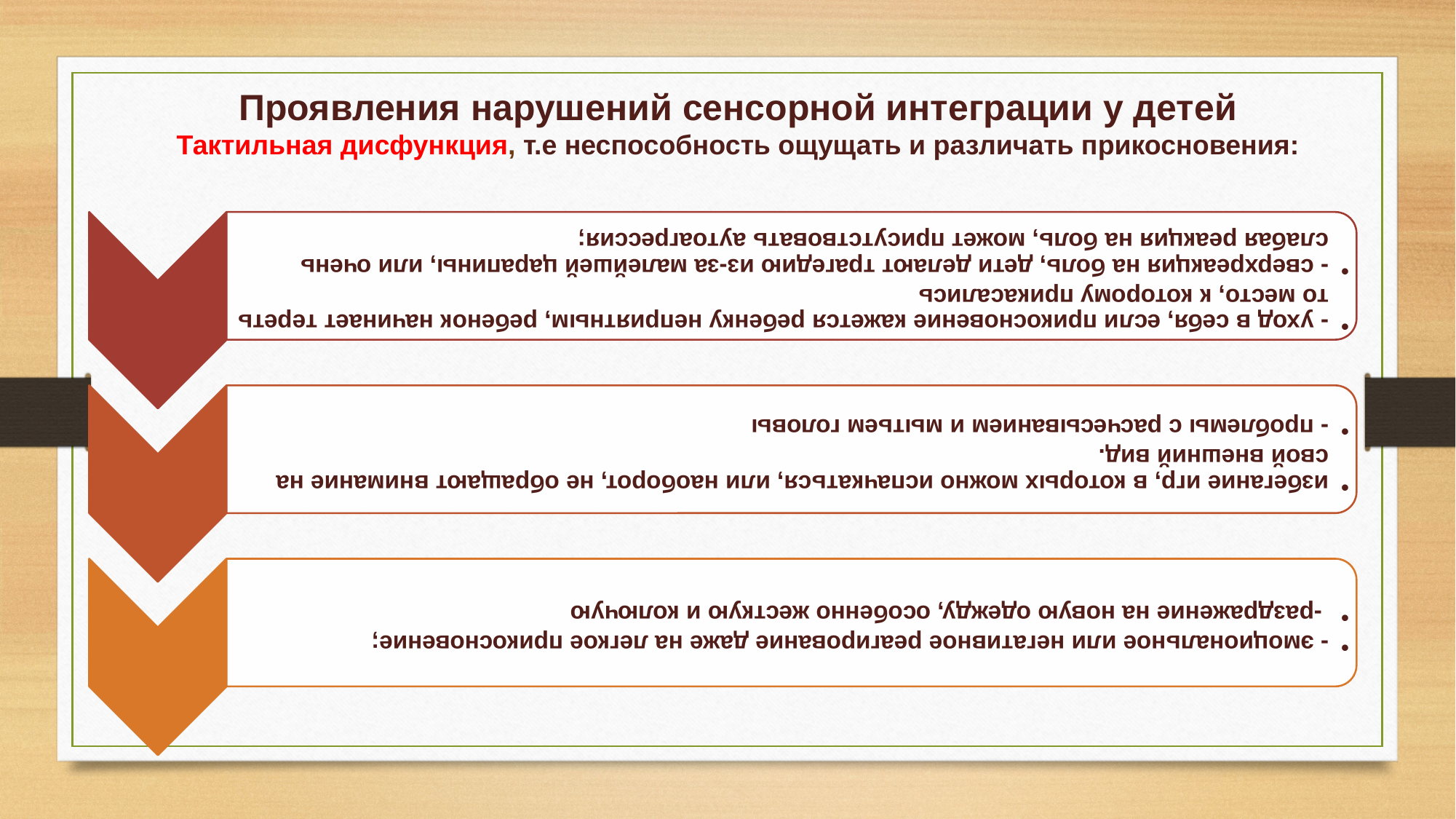

Проявления нарушений сенсорной интеграции у детей
Тактильная дисфункция, т.е неспособность ощущать и различать прикосновения:

- уход в себя, если прикосновение кажется ребенку неприятным, ребенок начинает тереть то место, к которому прикасались
- сверхреакция на боль, дети делают трагедию из-за малейшей царапины, или очень слабая реакция на боль, может присутствовать аутоагрессия;

избегание игр, в которых можно испачкаться, или наоборот, не обращают внимание на свой внешний вид.
- проблемы с расчесыванием и мытьем головы

- эмоциональное или негативное реагирование даже на легкое прикосновение;
 -раздражение на новую одежду, особенно жесткую и колючую